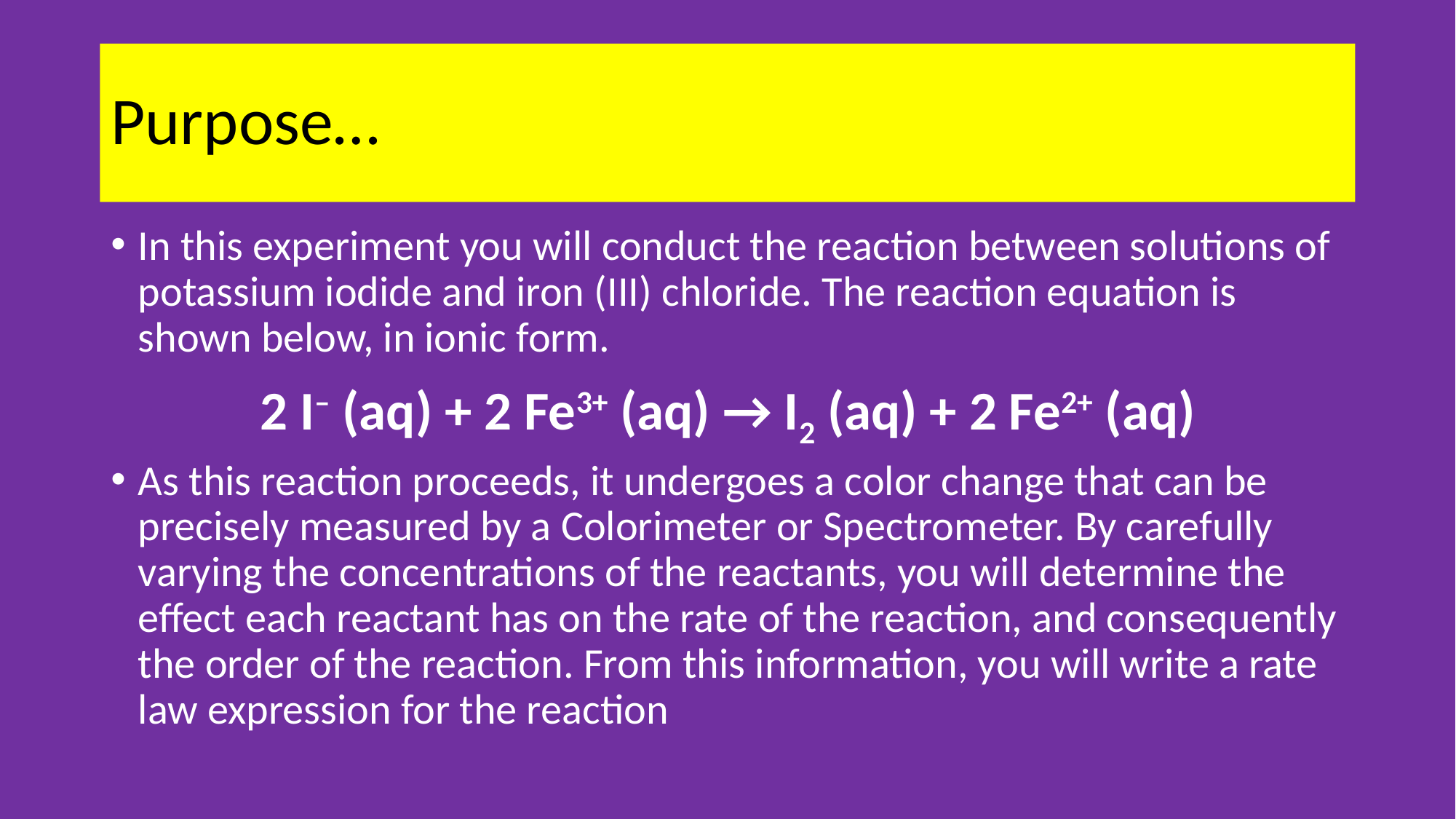

# Purpose…
In this experiment you will conduct the reaction between solutions of potassium iodide and iron (III) chloride. The reaction equation is shown below, in ionic form.
2 I– (aq) + 2 Fe3+ (aq) → I2 (aq) + 2 Fe2+ (aq)
As this reaction proceeds, it undergoes a color change that can be precisely measured by a Colorimeter or Spectrometer. By carefully varying the concentrations of the reactants, you will determine the effect each reactant has on the rate of the reaction, and consequently the order of the reaction. From this information, you will write a rate law expression for the reaction